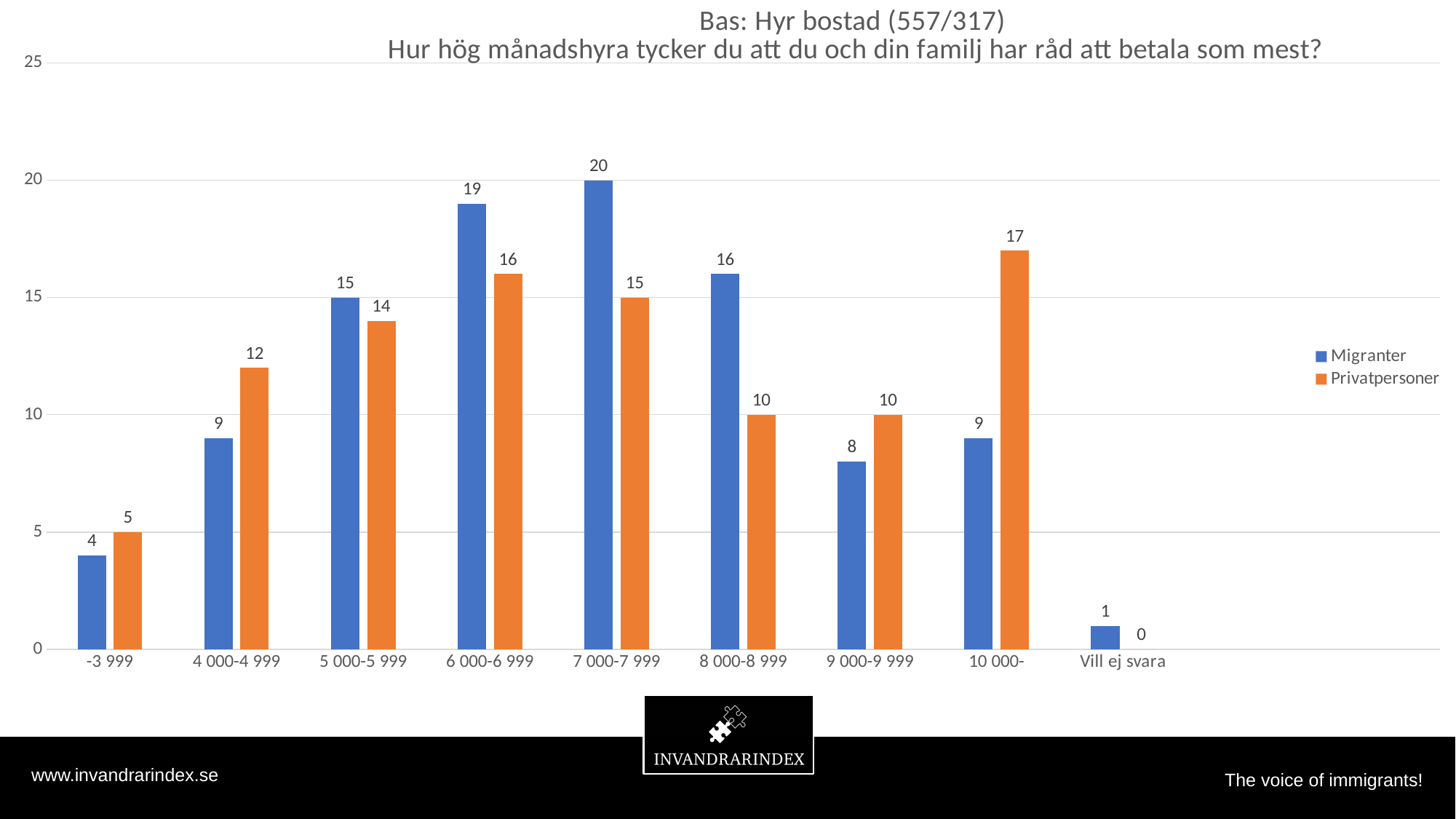

### Chart: Bas: Hyr bostad (557/317)
Hur hög månadshyra tycker du att du och din familj har råd att betala som mest?

| Category | Migranter | Privatpersoner |
|---|---|---|
| -3 999 | 4.0 | 5.0 |
| 4 000-4 999 | 9.0 | 12.0 |
| 5 000-5 999 | 15.0 | 14.0 |
| 6 000-6 999 | 19.0 | 16.0 |
| 7 000-7 999 | 20.0 | 15.0 |
| 8 000-8 999 | 16.0 | 10.0 |
| 9 000-9 999 | 8.0 | 10.0 |
| 10 000- | 9.0 | 17.0 |
| Vill ej svara | 1.0 | 0.0 |